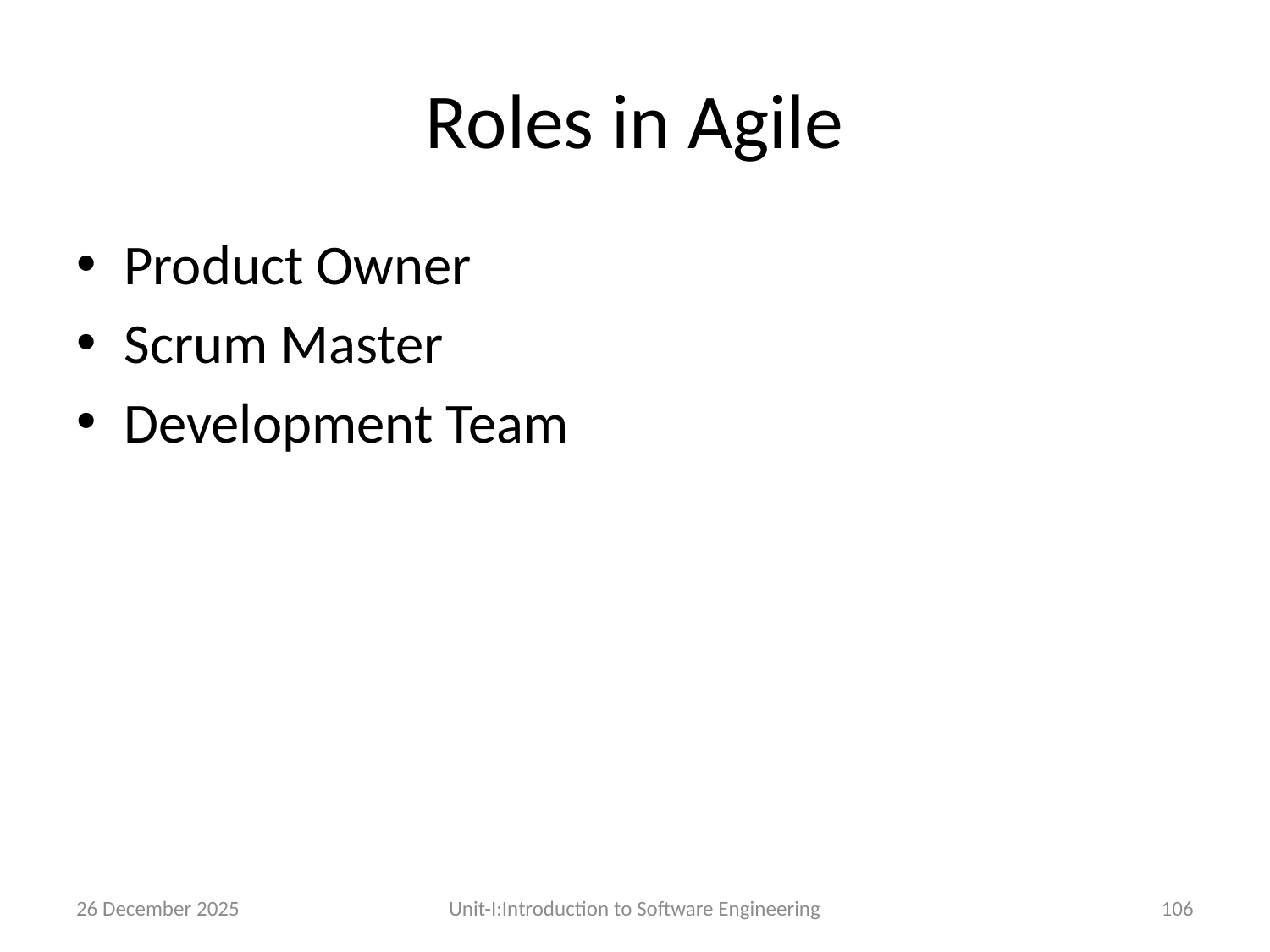

# Roles in Agile
Product Owner
Scrum Master
Development Team
26 December 2025
Unit-I:Introduction to Software Engineering
106